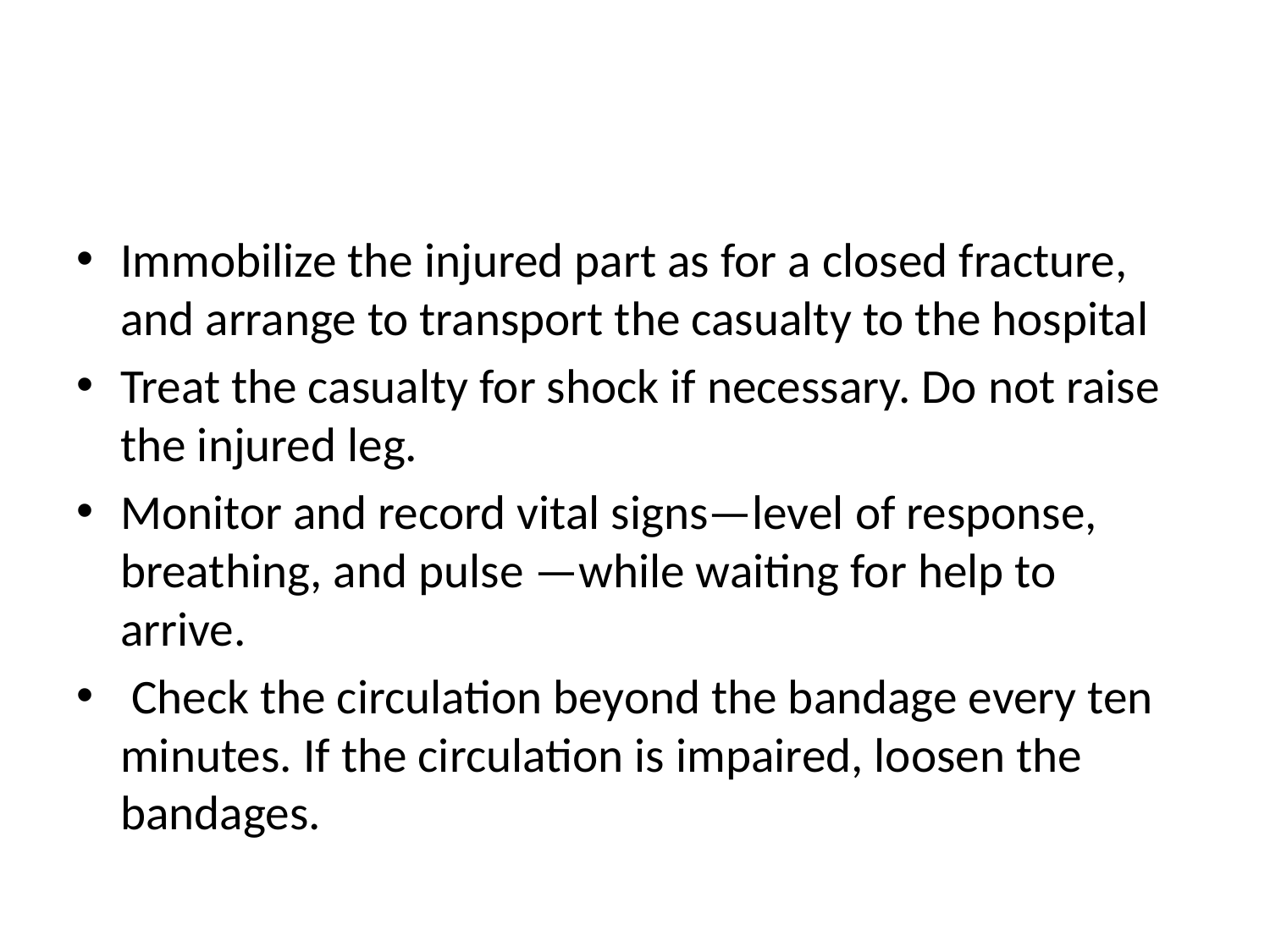

#
Immobilize the injured part as for a closed fracture, and arrange to transport the casualty to the hospital
Treat the casualty for shock if necessary. Do not raise the injured leg.
Monitor and record vital signs—level of response, breathing, and pulse —while waiting for help to arrive.
 Check the circulation beyond the bandage every ten minutes. If the circulation is impaired, loosen the bandages.